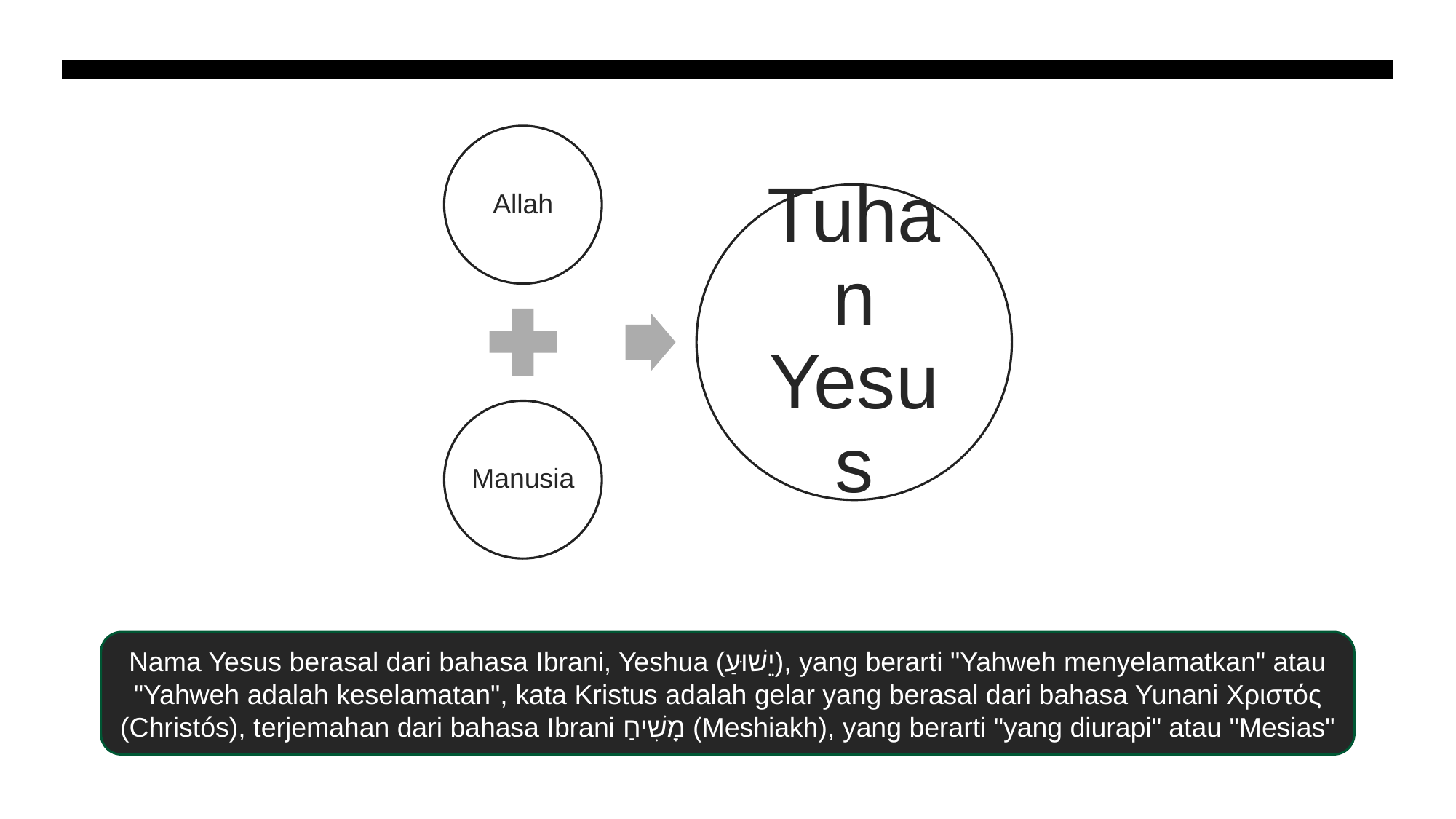

Allah

Manusia

Tuhan Yesus
Nama Yesus berasal dari bahasa Ibrani, Yeshua (יֵשׁוּעַ), yang berarti "Yahweh menyelamatkan" atau "Yahweh adalah keselamatan", kata Kristus adalah gelar yang berasal dari bahasa Yunani Χριστός (Christós), terjemahan dari bahasa Ibrani מָשִׁיחַ (Meshiakh), yang berarti "yang diurapi" atau "Mesias"